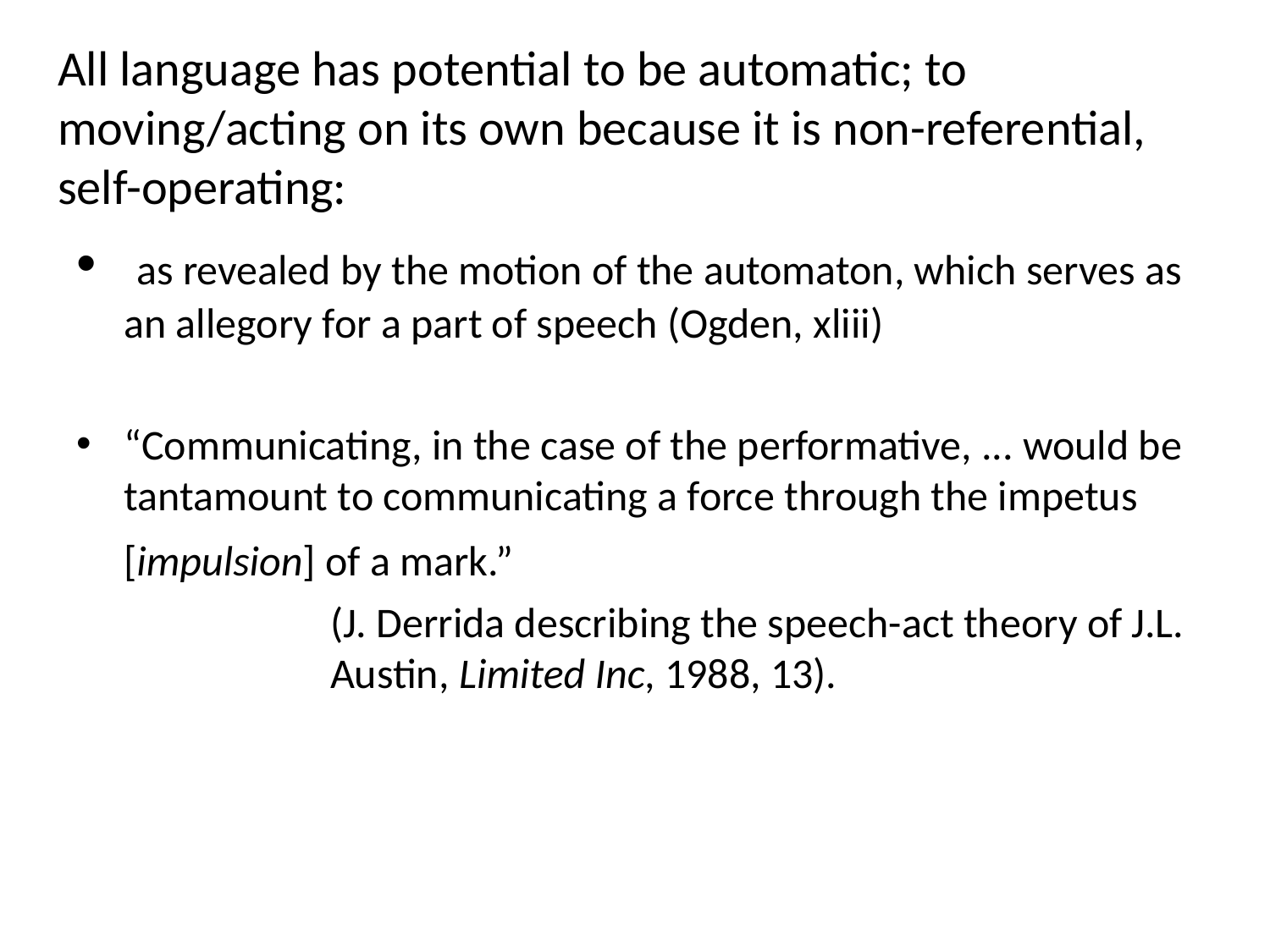

# All language has potential to be automatic; to moving/acting on its own because it is non-referential, self-operating:
 as revealed by the motion of the automaton, which serves as an allegory for a part of speech (Ogden, xliii)

“Communicating, in the case of the performative, ... would be tantamount to communicating a force through the impetus [impulsion] of a mark.”
		(J. Derrida describing the speech-act theory of J.L. 		Austin, Limited Inc, 1988, 13).